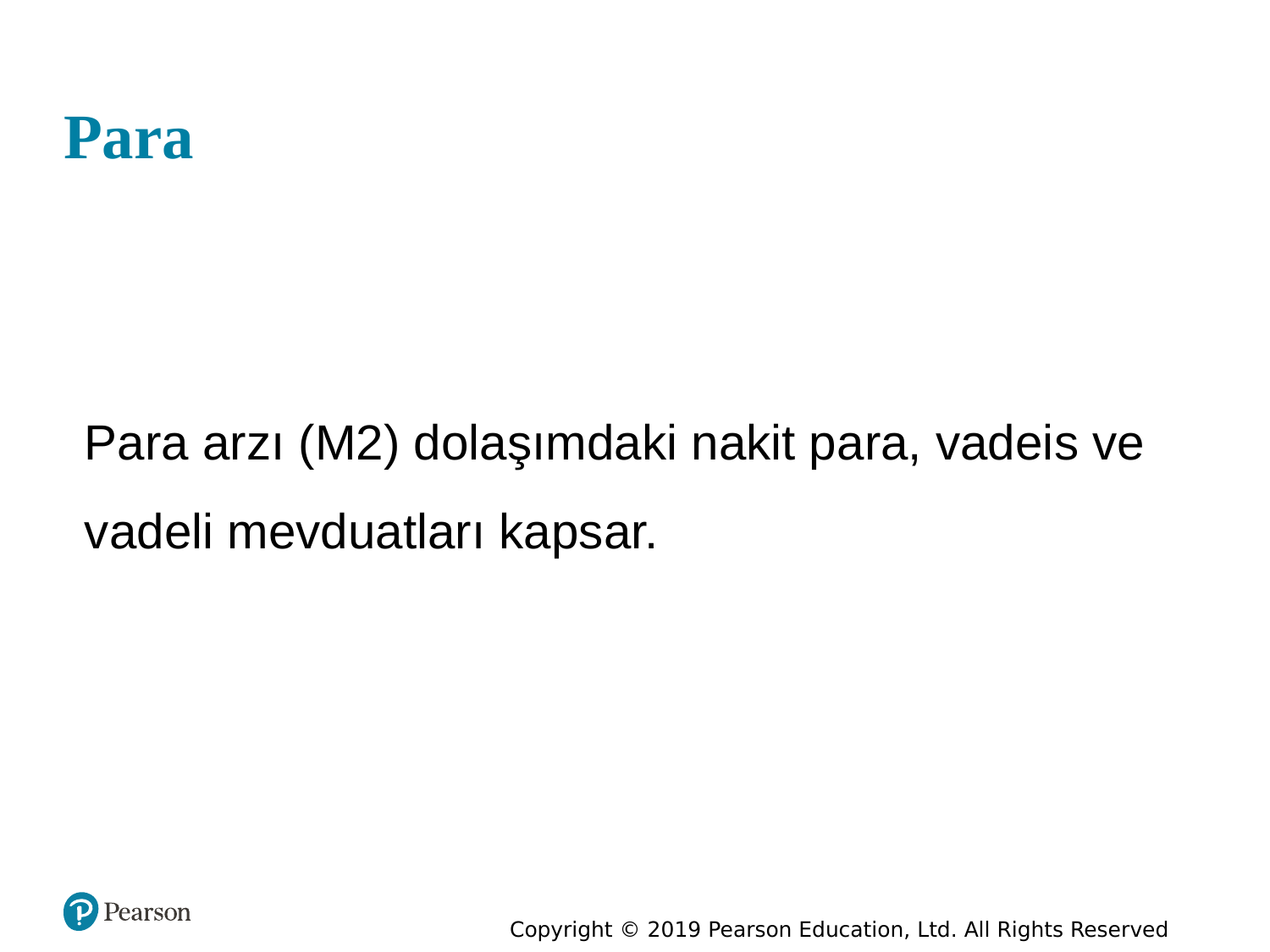

# Para
Para arzı (M2) dolaşımdaki nakit para, vadeis ve vadeli mevduatları kapsar.